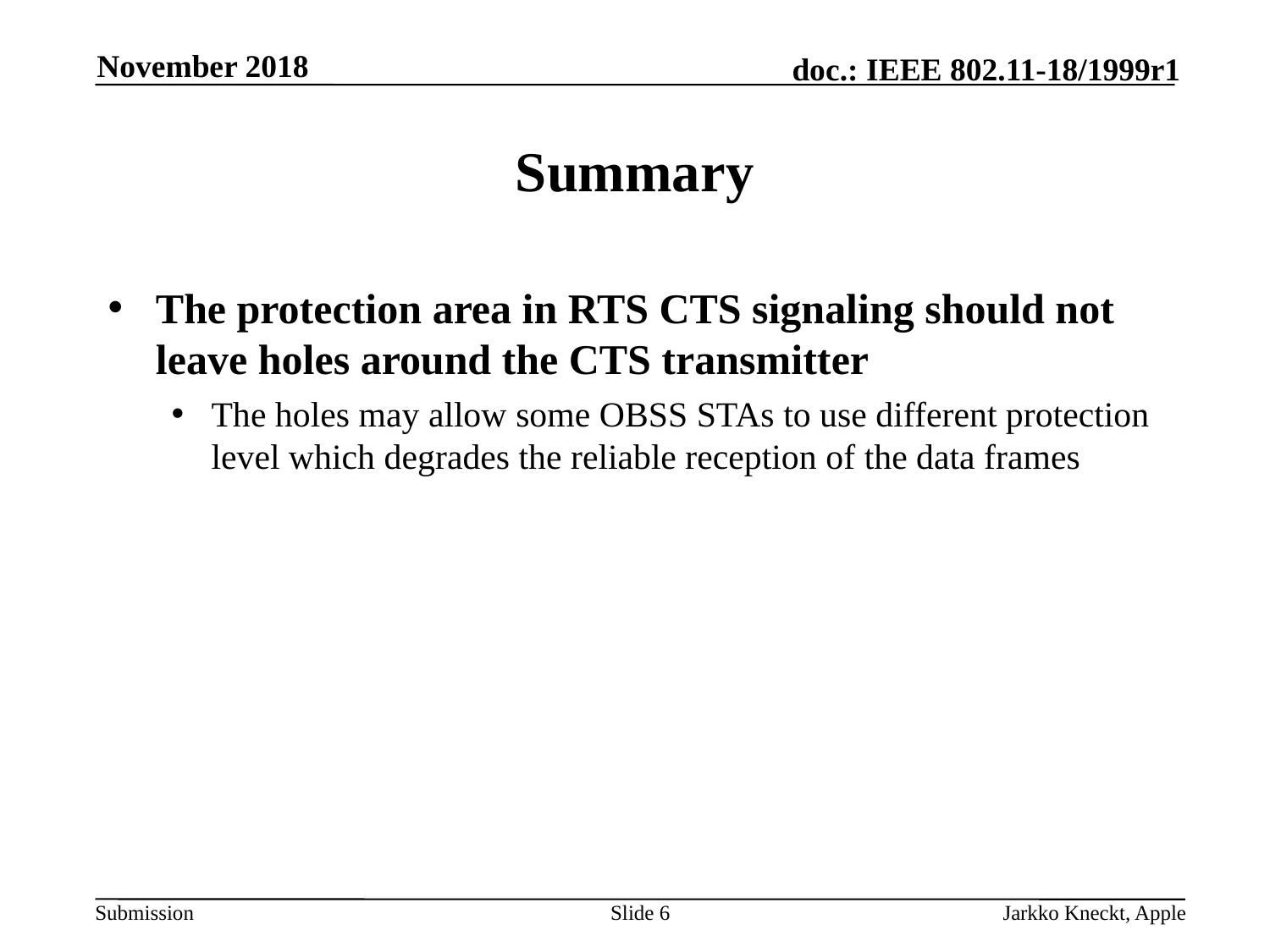

November 2018
# Summary
The protection area in RTS CTS signaling should not leave holes around the CTS transmitter
The holes may allow some OBSS STAs to use different protection level which degrades the reliable reception of the data frames
Slide 6
Jarkko Kneckt, Apple